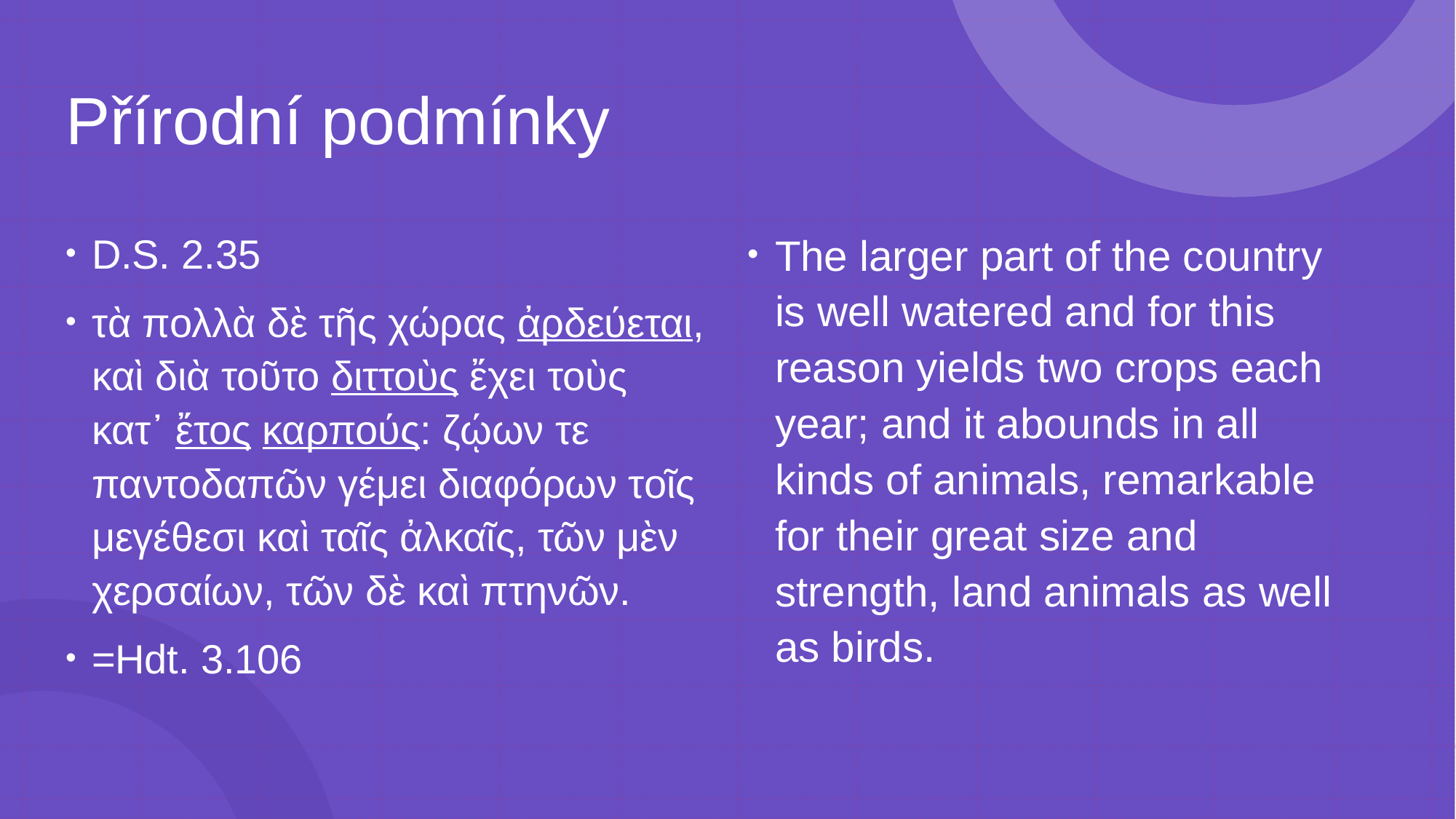

# Přírodní podmínky
D.S. 2.35
τὰ πολλὰ δὲ τῆς χώρας ἀρδεύεται, καὶ διὰ τοῦτο διττοὺς ἔχει τοὺς κατ᾽ ἔτος καρπούς: ζῴων τε παντοδαπῶν γέμει διαφόρων τοῖς μεγέθεσι καὶ ταῖς ἀλκαῖς, τῶν μὲν χερσαίων, τῶν δὲ καὶ πτηνῶν.
=Hdt. 3.106
The larger part of the country is well watered and for this reason yields two crops each year; and it abounds in all kinds of animals, remarkable for their great size and strength, land animals as well as birds.